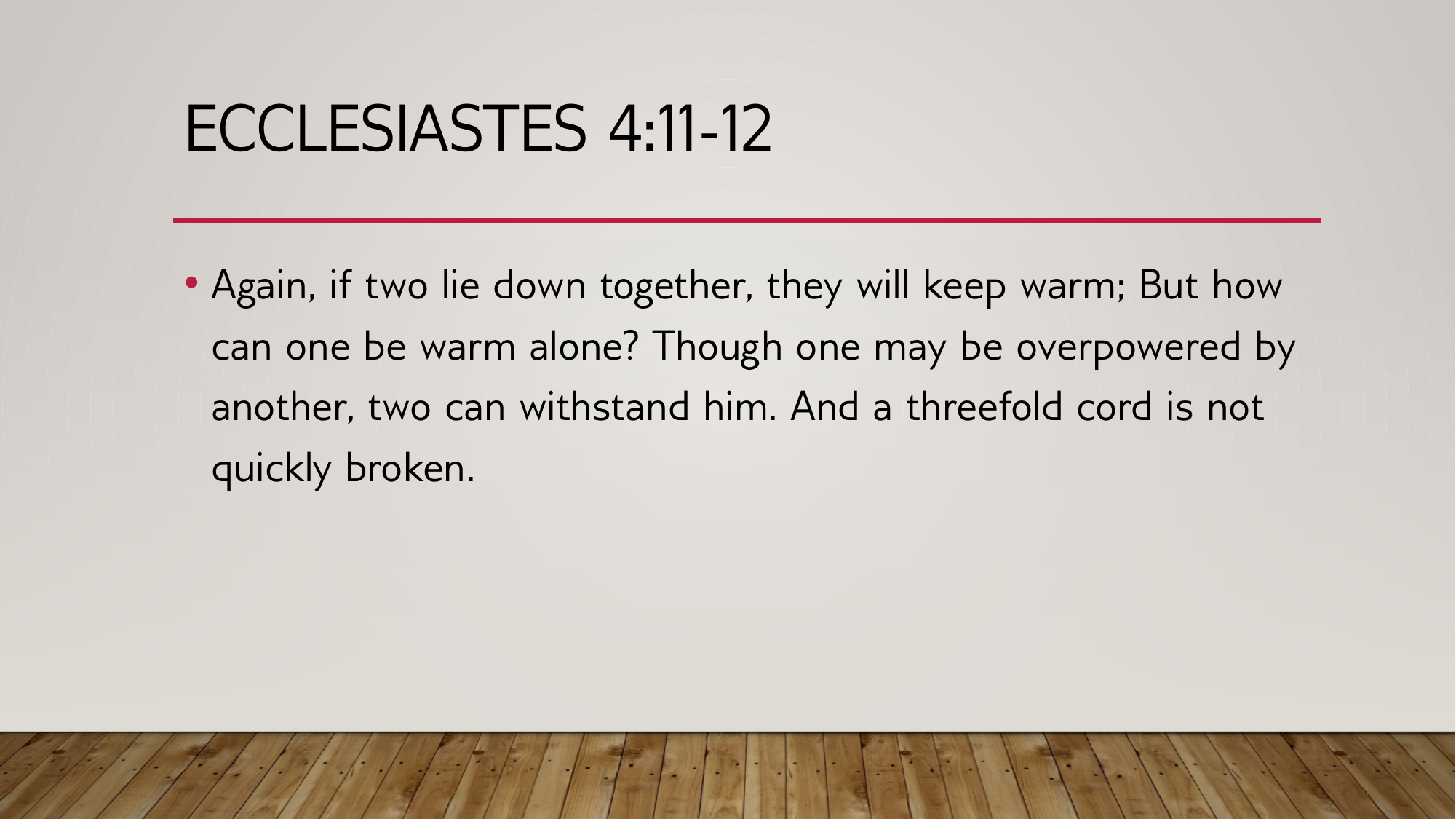

# Ecclesiastes 4:11-12
Again, if two lie down together, they will keep warm; But how can one be warm alone? Though one may be overpowered by another, two can withstand him. And a threefold cord is not quickly broken.